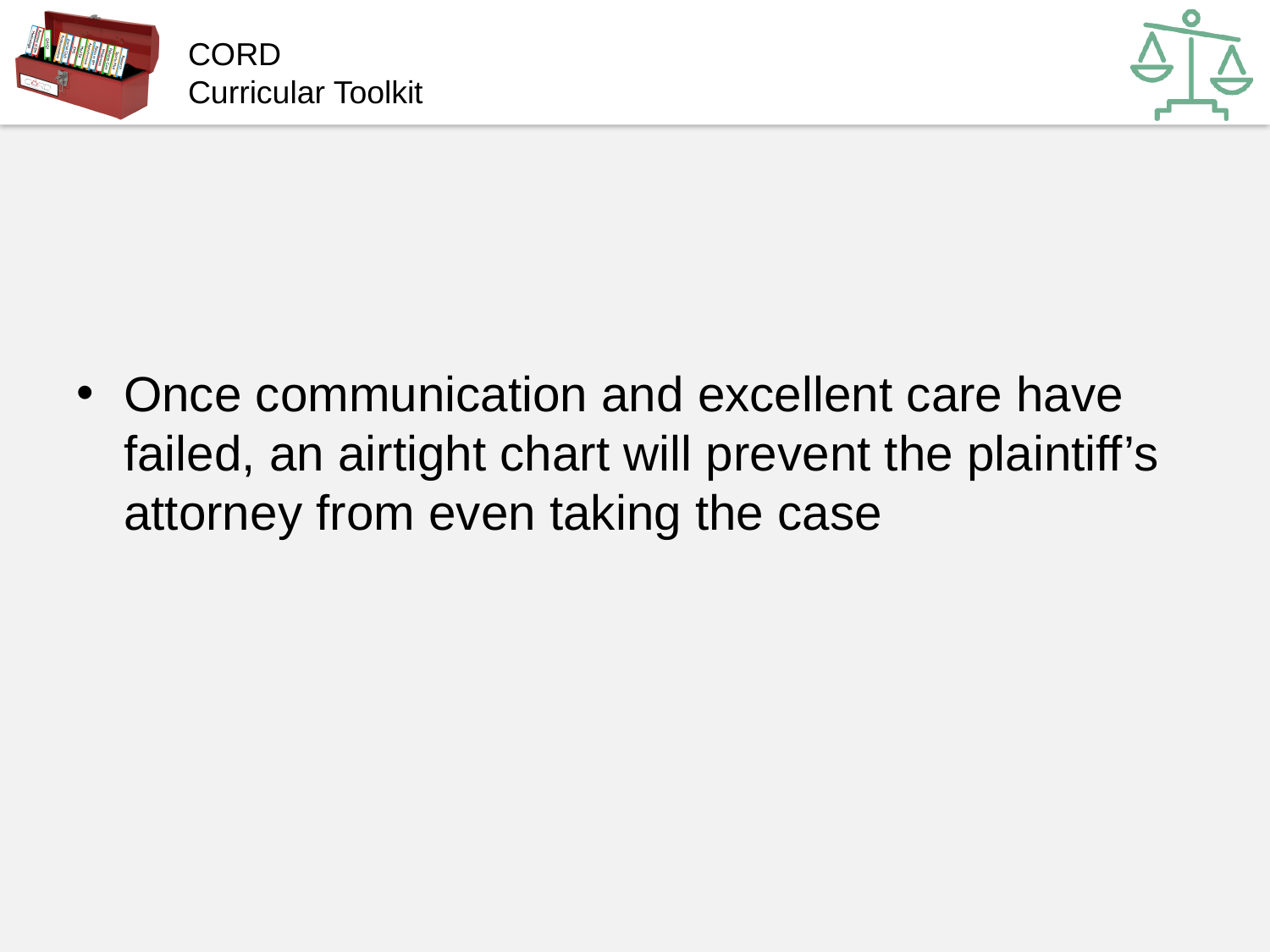

Once communication and excellent care have failed, an airtight chart will prevent the plaintiff’s attorney from even taking the case